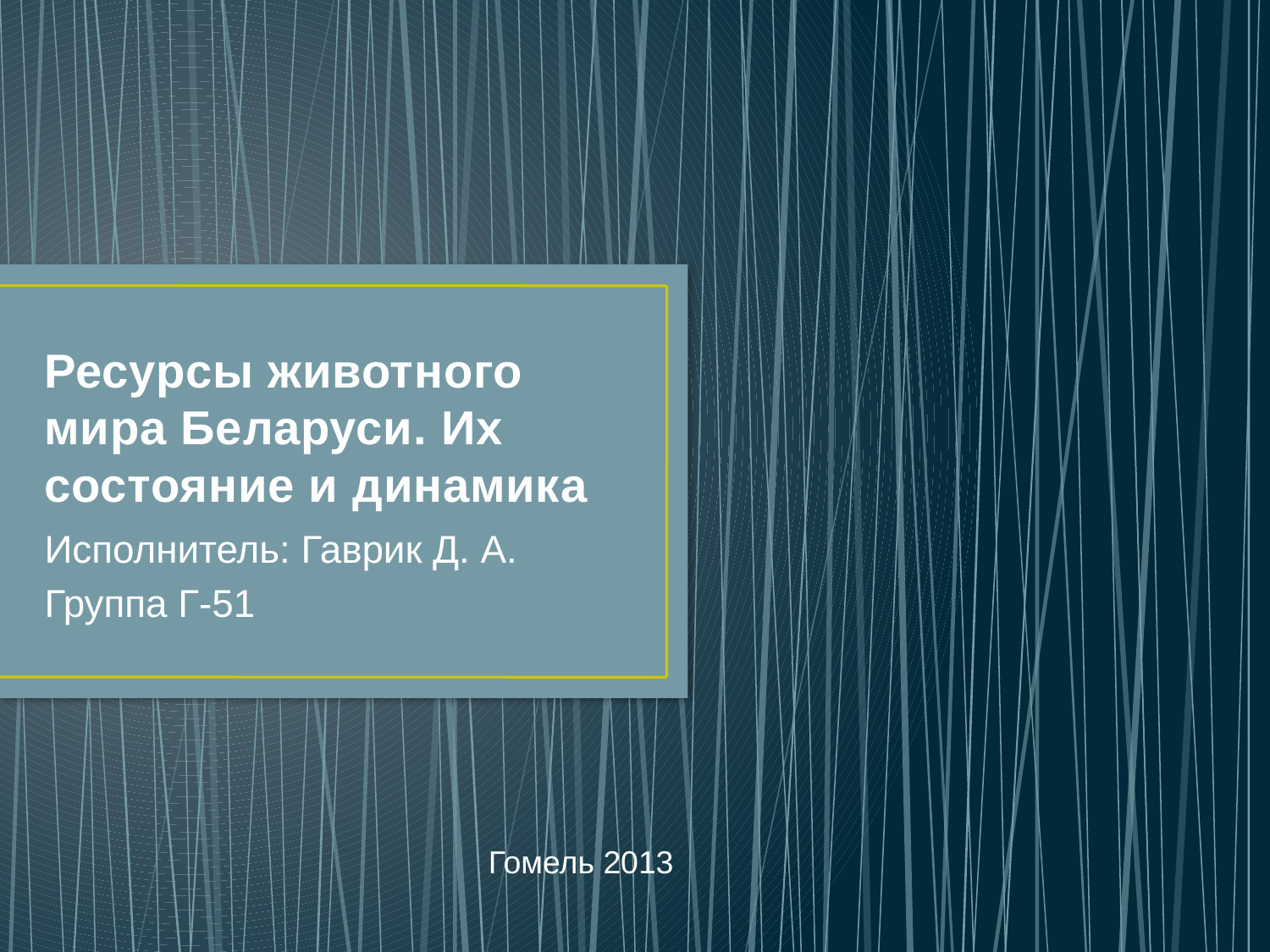

# Ресурсы животного мира Беларуси. Их состояние и динамика
Исполнитель: Гаврик Д. А.
Группа Г-51

Гомель 2013